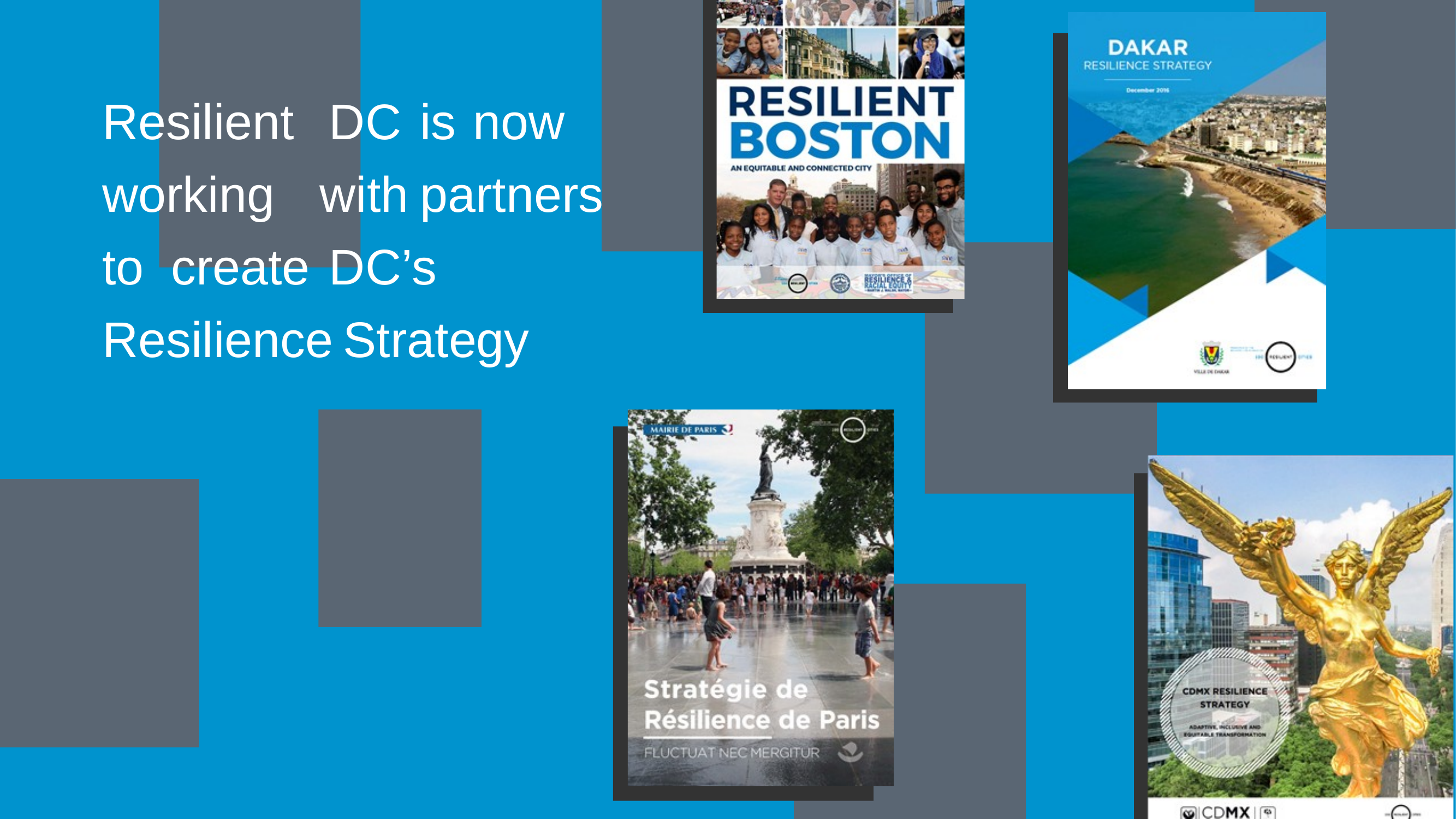

Resilient		DC	is	now  working	with	partners  to	create		DC’s  Resilience	Strategy